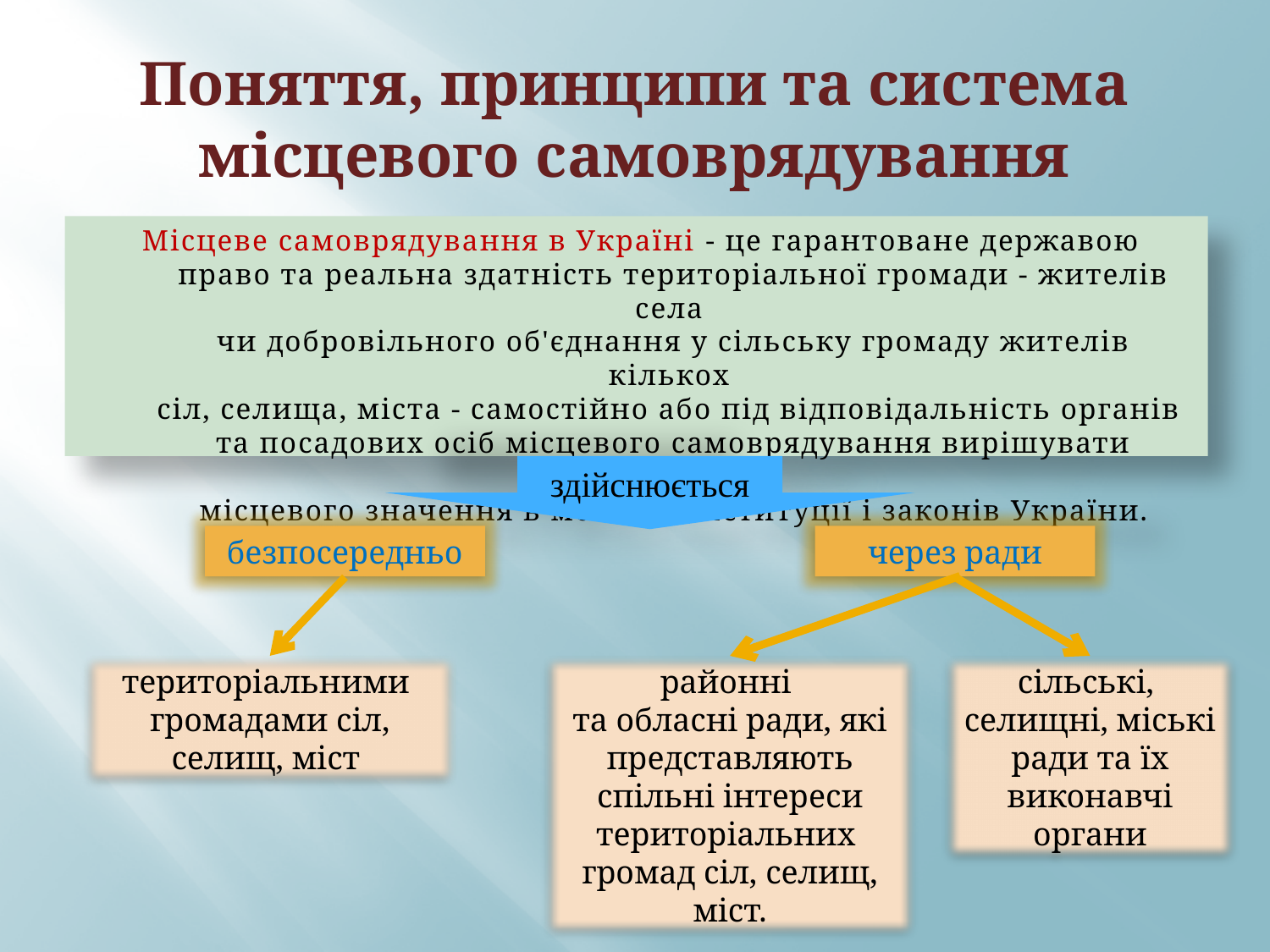

# Поняття, принципи та система місцевого самоврядування
Місцеве самоврядування в Україні - це гарантоване державою
право та реальна здатність територіальної громади - жителів села
чи добровільного об'єднання у сільську громаду жителів кількох
сіл, селища, міста - самостійно або під відповідальність органів
та посадових осіб місцевого самоврядування вирішувати питання
місцевого значення в межах Конституції і законів України.
здійснюється
безпосередньо
через ради
територіальними
громадами сіл, селищ, міст
районні
та обласні ради, які представляють спільні інтереси територіальних
громад сіл, селищ, міст.
сільські,
селищні, міські ради та їх виконавчі органи